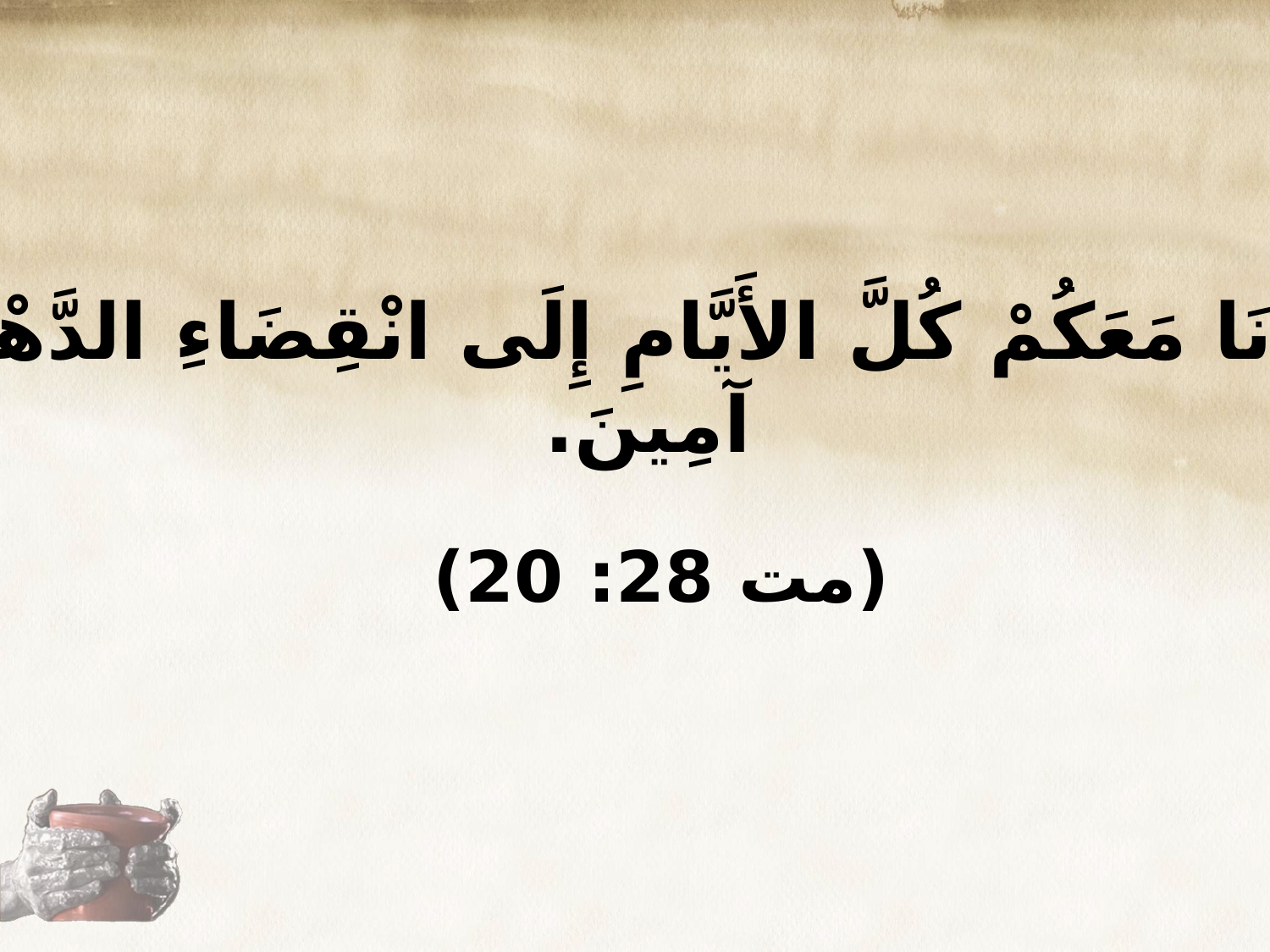

وَهَا أَنَا مَعَكُمْ كُلَّ الأَيَّامِ إِلَى انْقِضَاءِ الدَّهْرِ».
 آمِينَ.
(مت 28: 20)